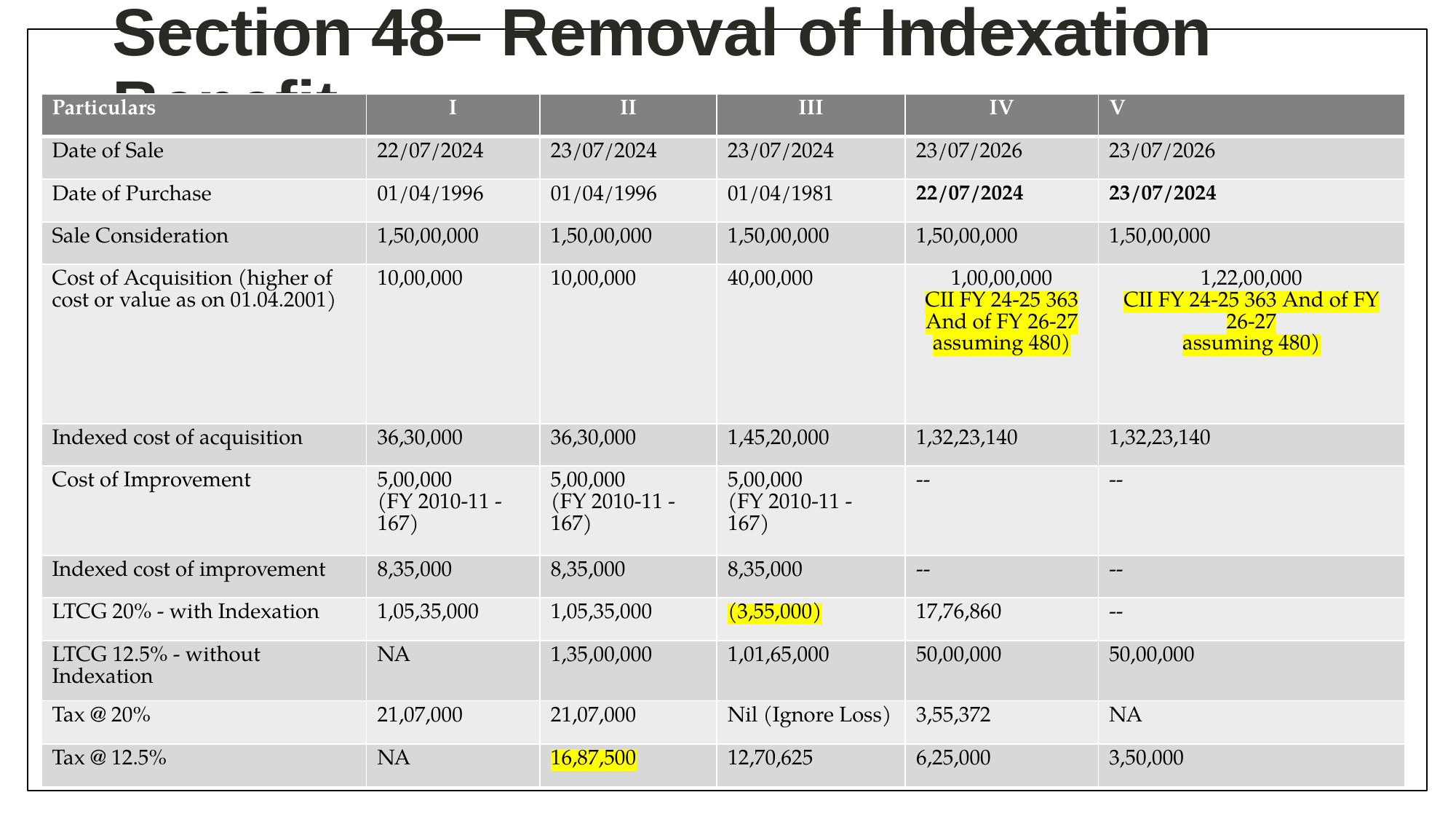

# Section 48– Removal of Indexation Benefit
| Particulars | I | II | III | IV | V |
| --- | --- | --- | --- | --- | --- |
| Date of Sale | 22/07/2024 | 23/07/2024 | 23/07/2024 | 23/07/2026 | 23/07/2026 |
| Date of Purchase | 01/04/1996 | 01/04/1996 | 01/04/1981 | 22/07/2024 | 23/07/2024 |
| Sale Consideration | 1,50,00,000 | 1,50,00,000 | 1,50,00,000 | 1,50,00,000 | 1,50,00,000 |
| Cost of Acquisition (higher of cost or value as on 01.04.2001) | 10,00,000 | 10,00,000 | 40,00,000 | 1,00,00,000 CII FY 24-25 363 And of FY 26-27 assuming 480) | 1,22,00,000 CII FY 24-25 363 And of FY 26-27 assuming 480) |
| Indexed cost of acquisition | 36,30,000 | 36,30,000 | 1,45,20,000 | 1,32,23,140 | 1,32,23,140 |
| Cost of Improvement | 5,00,000 (FY 2010-11 -167) | 5,00,000 (FY 2010-11 -167) | 5,00,000 (FY 2010-11 -167) | -- | -- |
| Indexed cost of improvement | 8,35,000 | 8,35,000 | 8,35,000 | -- | -- |
| LTCG 20% - with Indexation | 1,05,35,000 | 1,05,35,000 | (3,55,000) | 17,76,860 | -- |
| LTCG 12.5% - without Indexation | NA | 1,35,00,000 | 1,01,65,000 | 50,00,000 | 50,00,000 |
| Tax @ 20% | 21,07,000 | 21,07,000 | Nil (Ignore Loss) | 3,55,372 | NA |
| Tax @ 12.5% | NA | 16,87,500 | 12,70,625 | 6,25,000 | 3,50,000 |
28